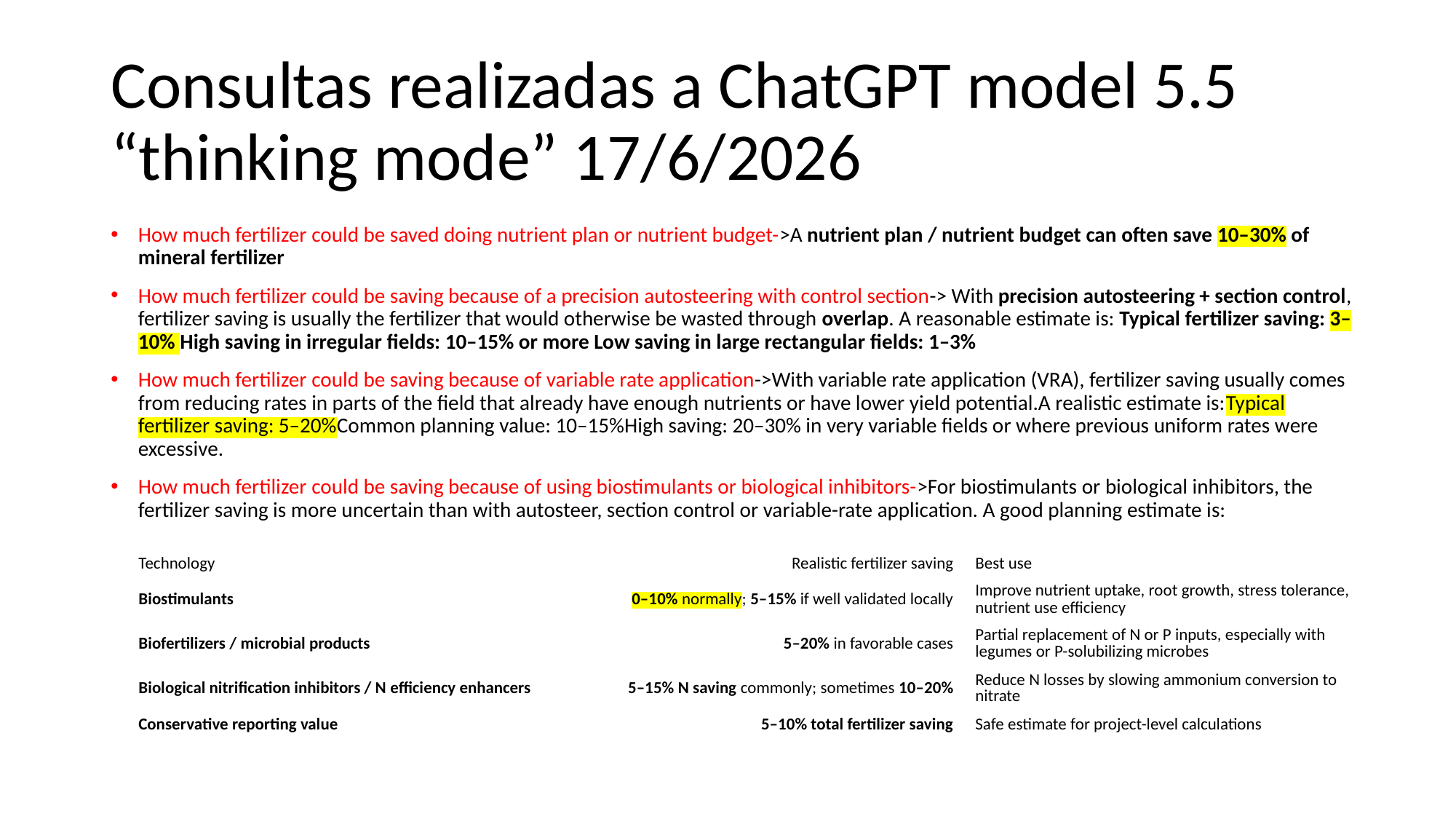

# Consultas realizadas a ChatGPT model 5.5 “thinking mode” 17/6/2026
How much fertilizer could be saved doing nutrient plan or nutrient budget->A nutrient plan / nutrient budget can often save 10–30% of mineral fertilizer
How much fertilizer could be saving because of a precision autosteering with control section-> With precision autosteering + section control, fertilizer saving is usually the fertilizer that would otherwise be wasted through overlap. A reasonable estimate is: Typical fertilizer saving: 3–10% High saving in irregular fields: 10–15% or more Low saving in large rectangular fields: 1–3%
How much fertilizer could be saving because of variable rate application->With variable rate application (VRA), fertilizer saving usually comes from reducing rates in parts of the field that already have enough nutrients or have lower yield potential.A realistic estimate is:Typical fertilizer saving: 5–20%Common planning value: 10–15%High saving: 20–30% in very variable fields or where previous uniform rates were excessive.
How much fertilizer could be saving because of using biostimulants or biological inhibitors->For biostimulants or biological inhibitors, the fertilizer saving is more uncertain than with autosteer, section control or variable-rate application. A good planning estimate is:

| Technology | Realistic fertilizer saving | Best use |
| --- | --- | --- |
| Biostimulants | 0–10% normally; 5–15% if well validated locally | Improve nutrient uptake, root growth, stress tolerance, nutrient use efficiency |
| Biofertilizers / microbial products | 5–20% in favorable cases | Partial replacement of N or P inputs, especially with legumes or P-solubilizing microbes |
| Biological nitrification inhibitors / N efficiency enhancers | 5–15% N saving commonly; sometimes 10–20% | Reduce N losses by slowing ammonium conversion to nitrate |
| Conservative reporting value | 5–10% total fertilizer saving | Safe estimate for project-level calculations |